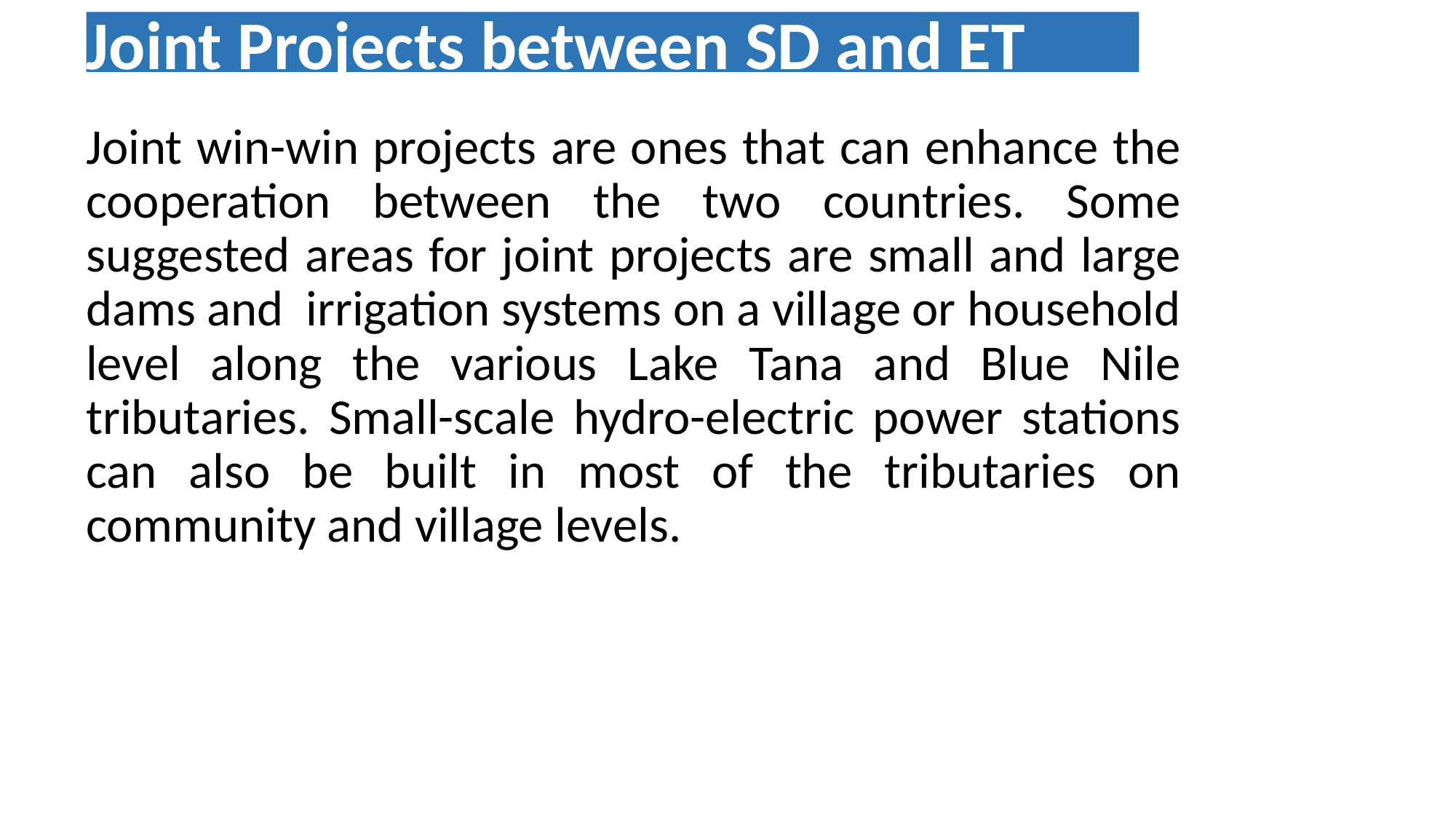

Joint Projects between SD and ET
# Joint win-win projects are ones that can enhance the cooperation between the two countries. Some suggested areas for joint projects are small and large dams and  irrigation systems on a village or household level along the various Lake Tana and Blue Nile tributaries. Small-scale hydro-electric power stations can also be built in most of the tributaries on community and village levels.